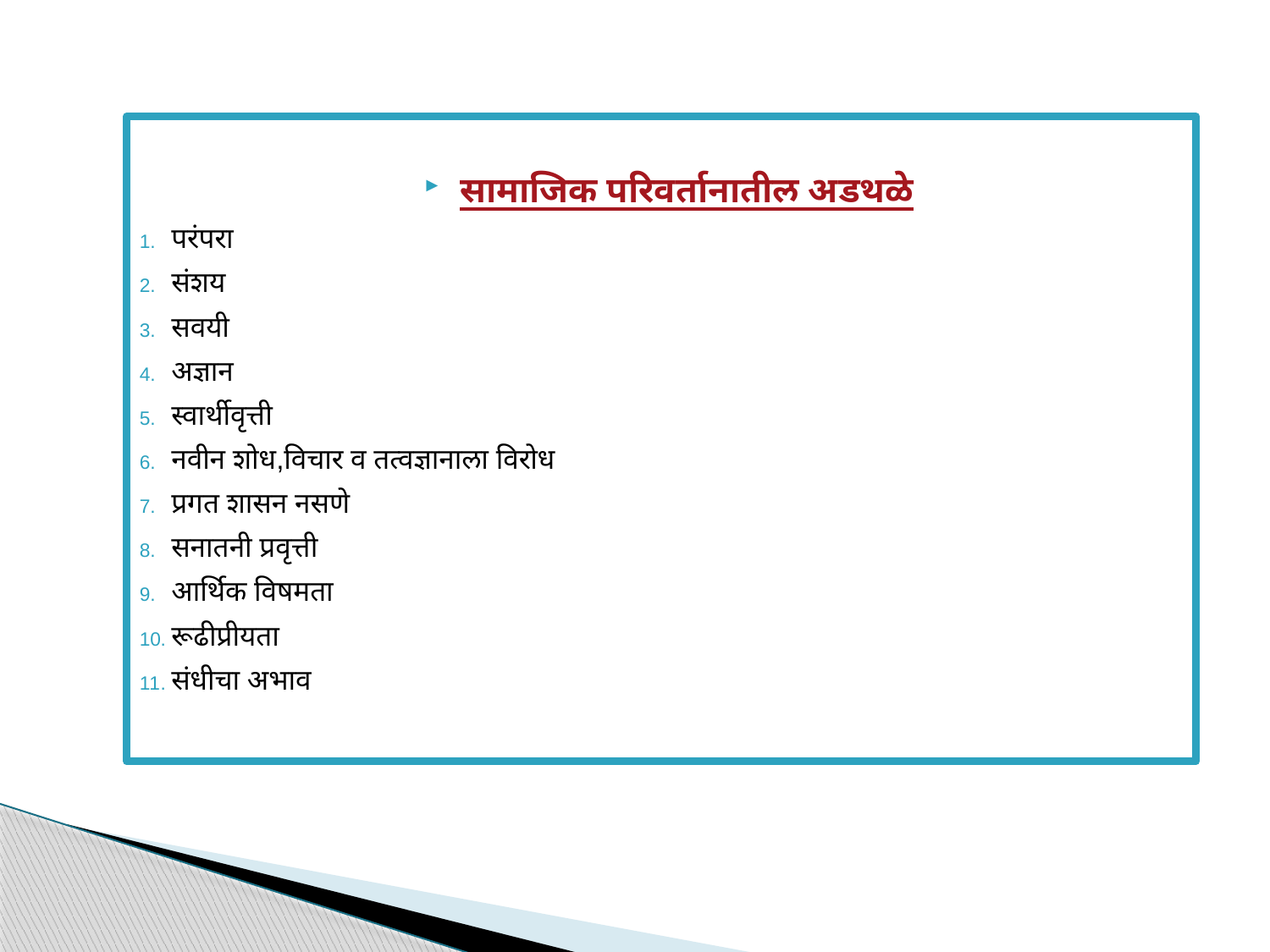

सामाजिक परिवर्तानातील अडथळे
परंपरा
संशय
सवयी
अज्ञान
स्वार्थीवृत्ती
नवीन शोध,विचार व तत्वज्ञानाला विरोध
प्रगत शासन नसणे
सनातनी प्रवृत्ती
आर्थिक विषमता
रूढीप्रीयता
संधीचा अभाव